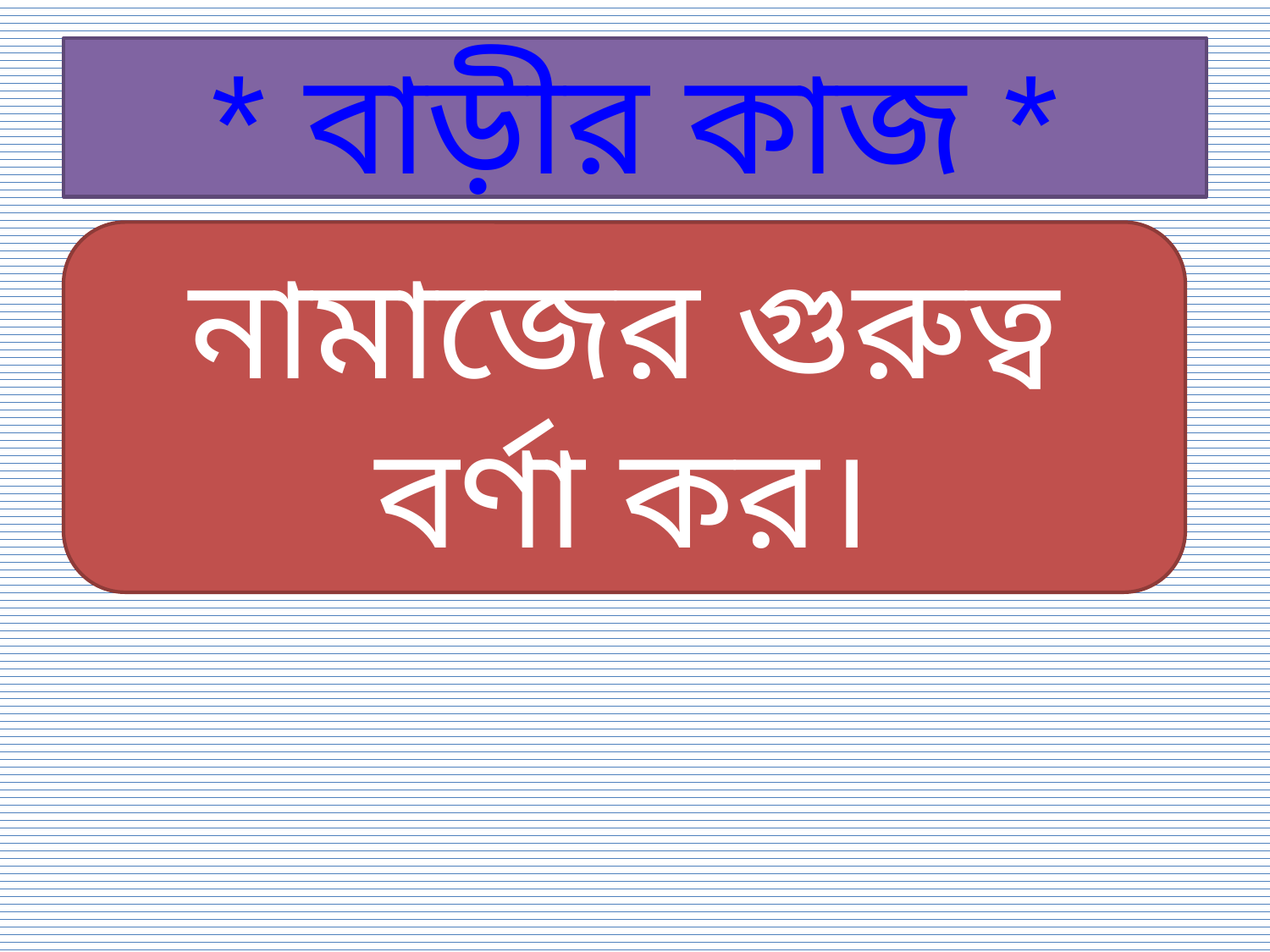

# * বাড়ীর কাজ *
নামাজের গুরুত্ব বর্ণা কর।